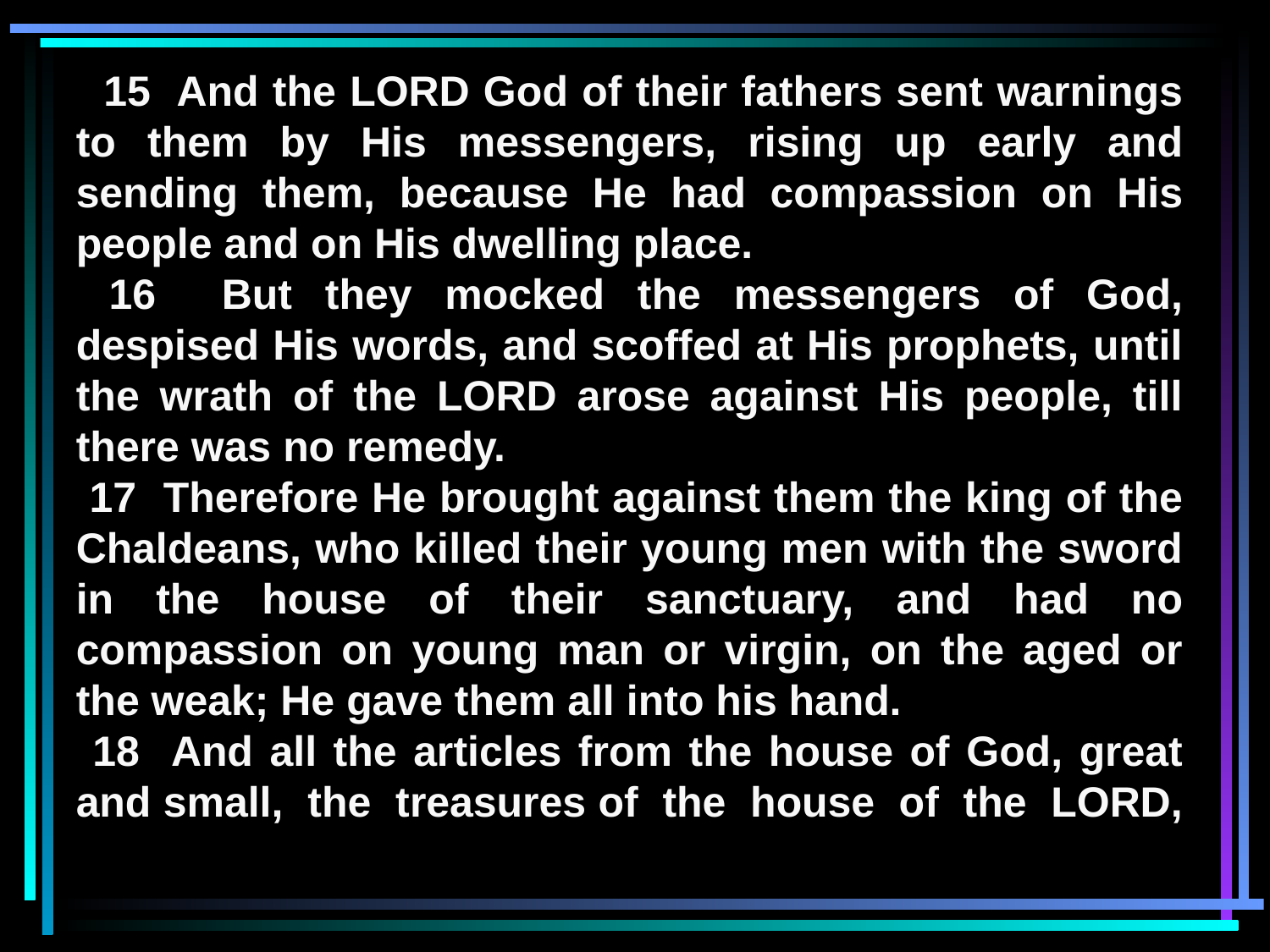

15  And the LORD God of their fathers sent warnings to them by His messengers, rising up early and sending them, because He had compassion on His people and on His dwelling place.
 16  But they mocked the messengers of God, despised His words, and scoffed at His prophets, until the wrath of the LORD arose against His people, till there was no remedy.
 17  Therefore He brought against them the king of the Chaldeans, who killed their young men with the sword in the house of their sanctuary, and had no compassion on young man or virgin, on the aged or the weak; He gave them all into his hand.
 18  And all the articles from the house of God, great and small,  the  treasures of  the  house  of  the  LORD,